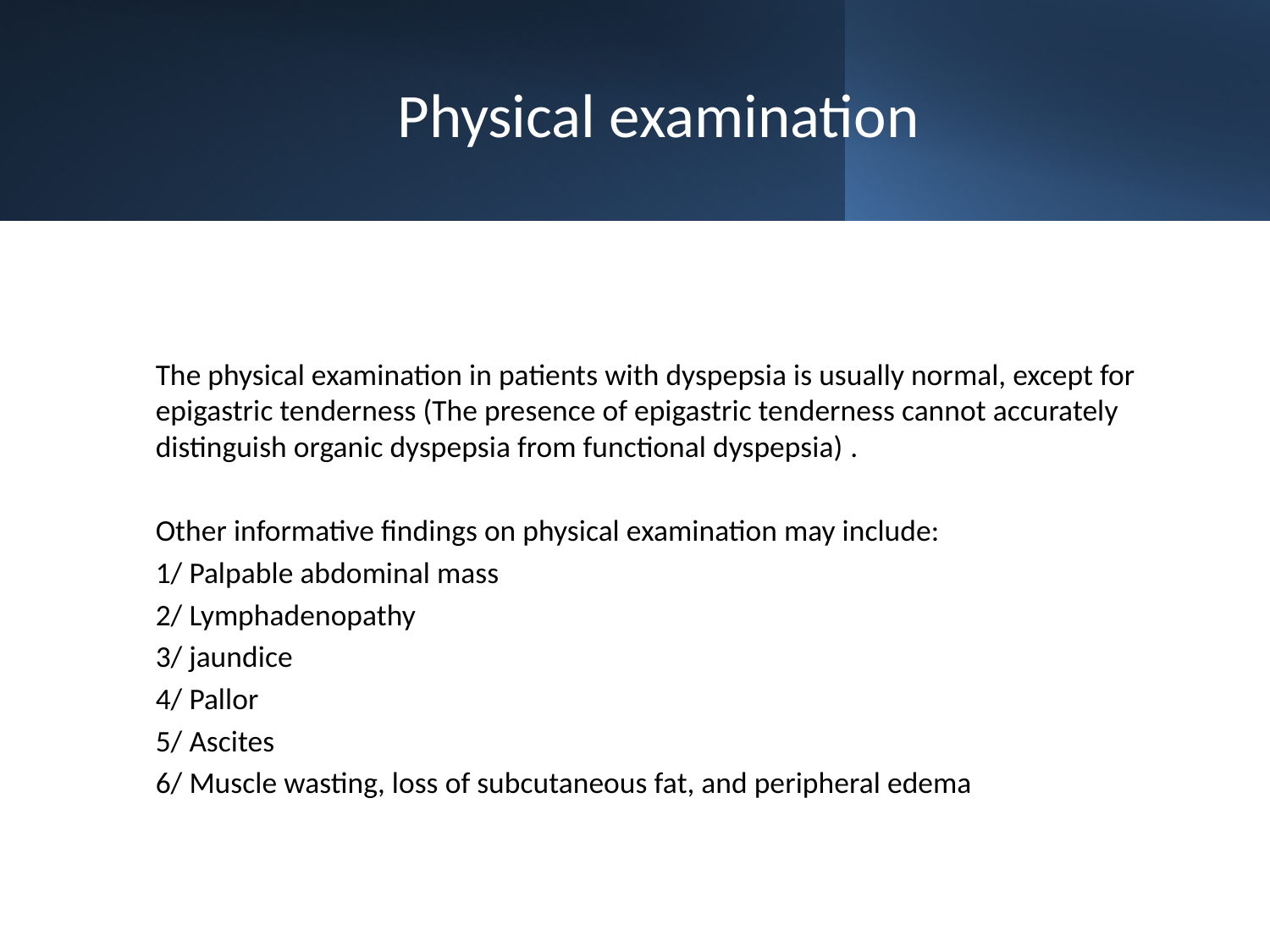

# Physical examination
The physical examination in patients with dyspepsia is usually normal, except for epigastric tenderness (The presence of epigastric tenderness cannot accurately distinguish organic dyspepsia from functional dyspepsia) .

Other informative findings on physical examination may include:
1/ Palpable abdominal mass
2/ Lymphadenopathy
3/ jaundice
4/ Pallor
5/ Ascites
6/ Muscle wasting, loss of subcutaneous fat, and peripheral edema